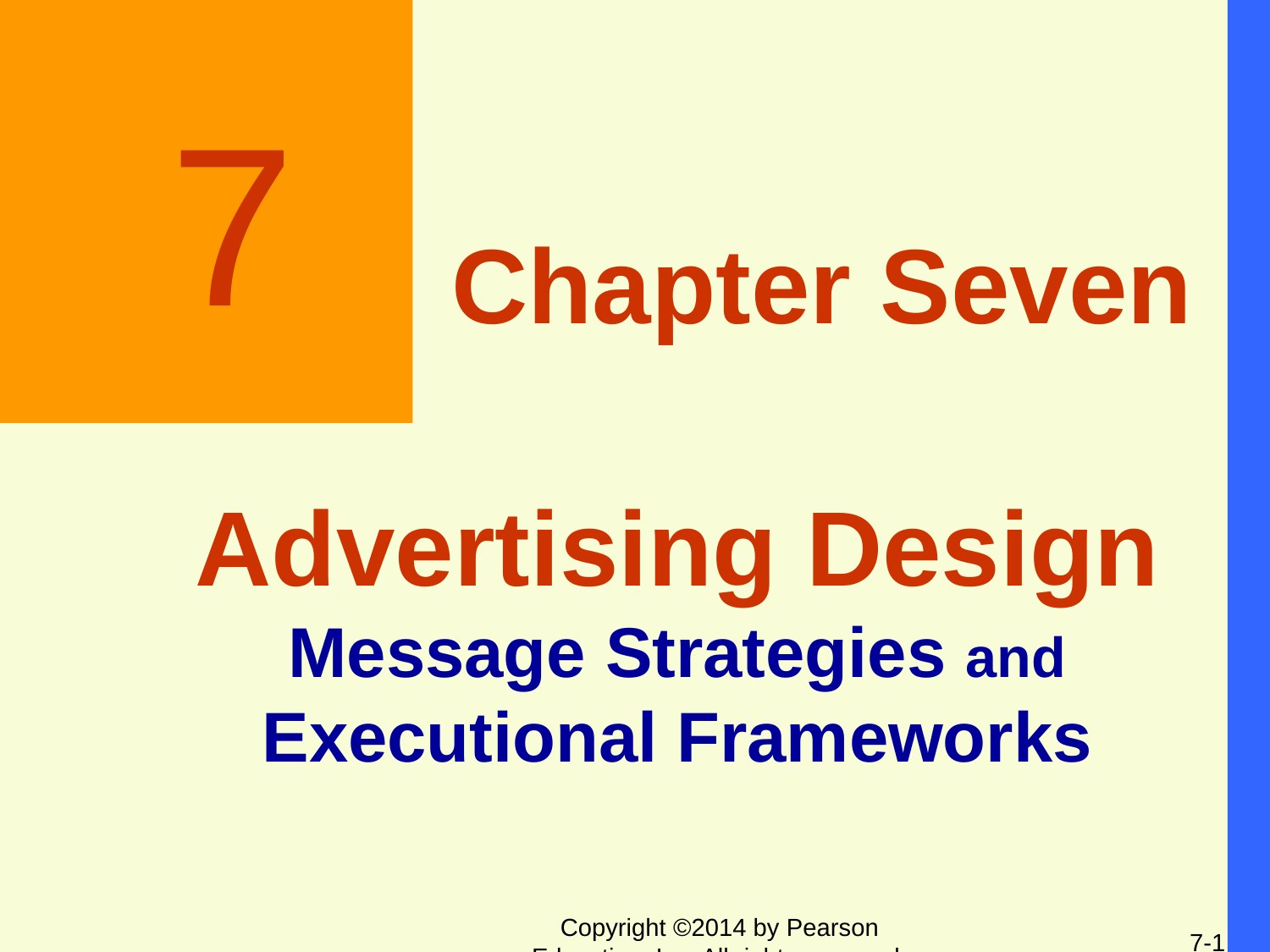

7
		  Chapter Seven

Advertising Design
Message Strategies and
Executional Frameworks
Copyright ©2014 by Pearson Education, Inc. All rights reserved.
7-1